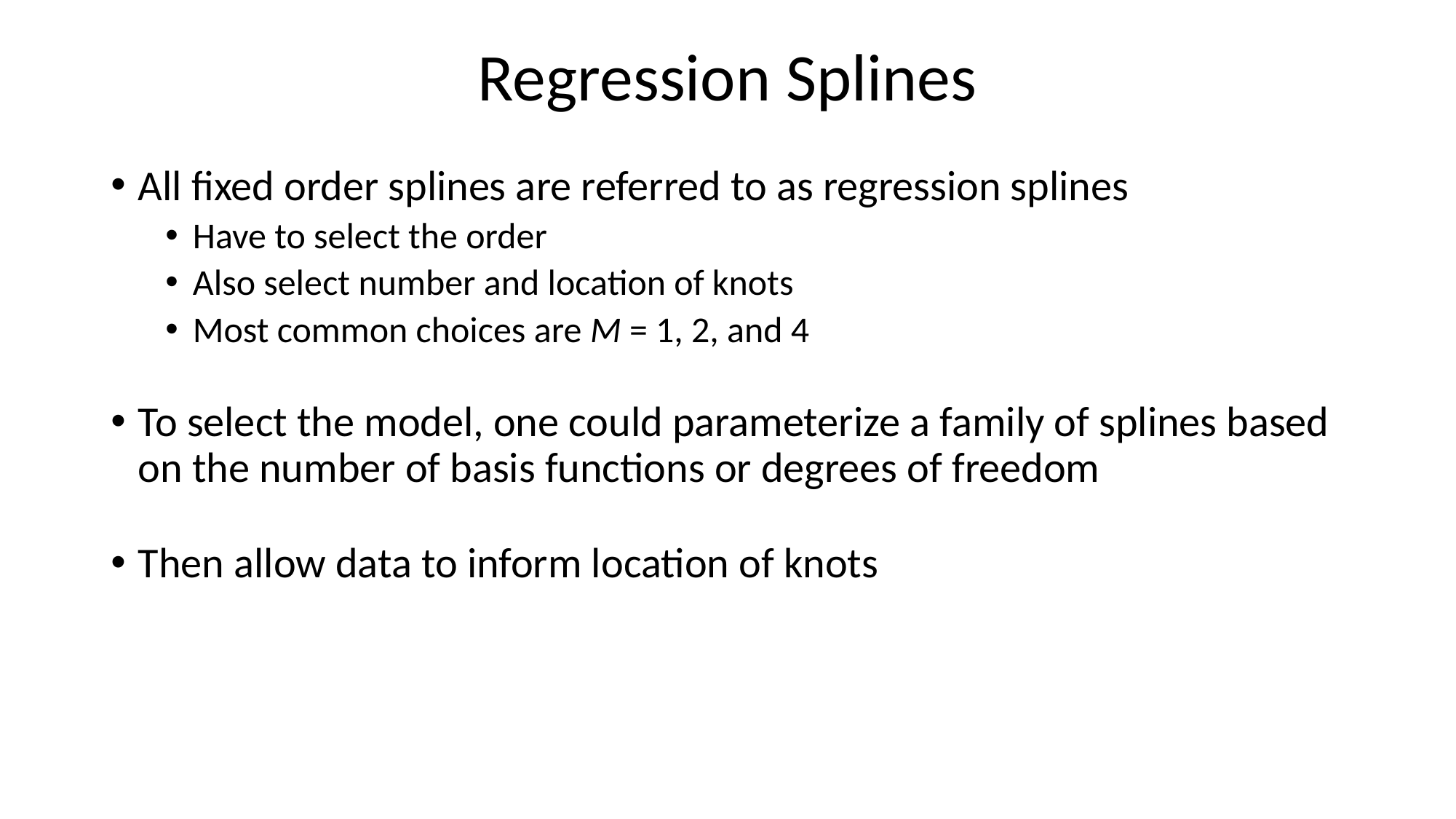

# Regression Splines
All fixed order splines are referred to as regression splines
Have to select the order
Also select number and location of knots
Most common choices are M = 1, 2, and 4

To select the model, one could parameterize a family of splines based on the number of basis functions or degrees of freedom

Then allow data to inform location of knots